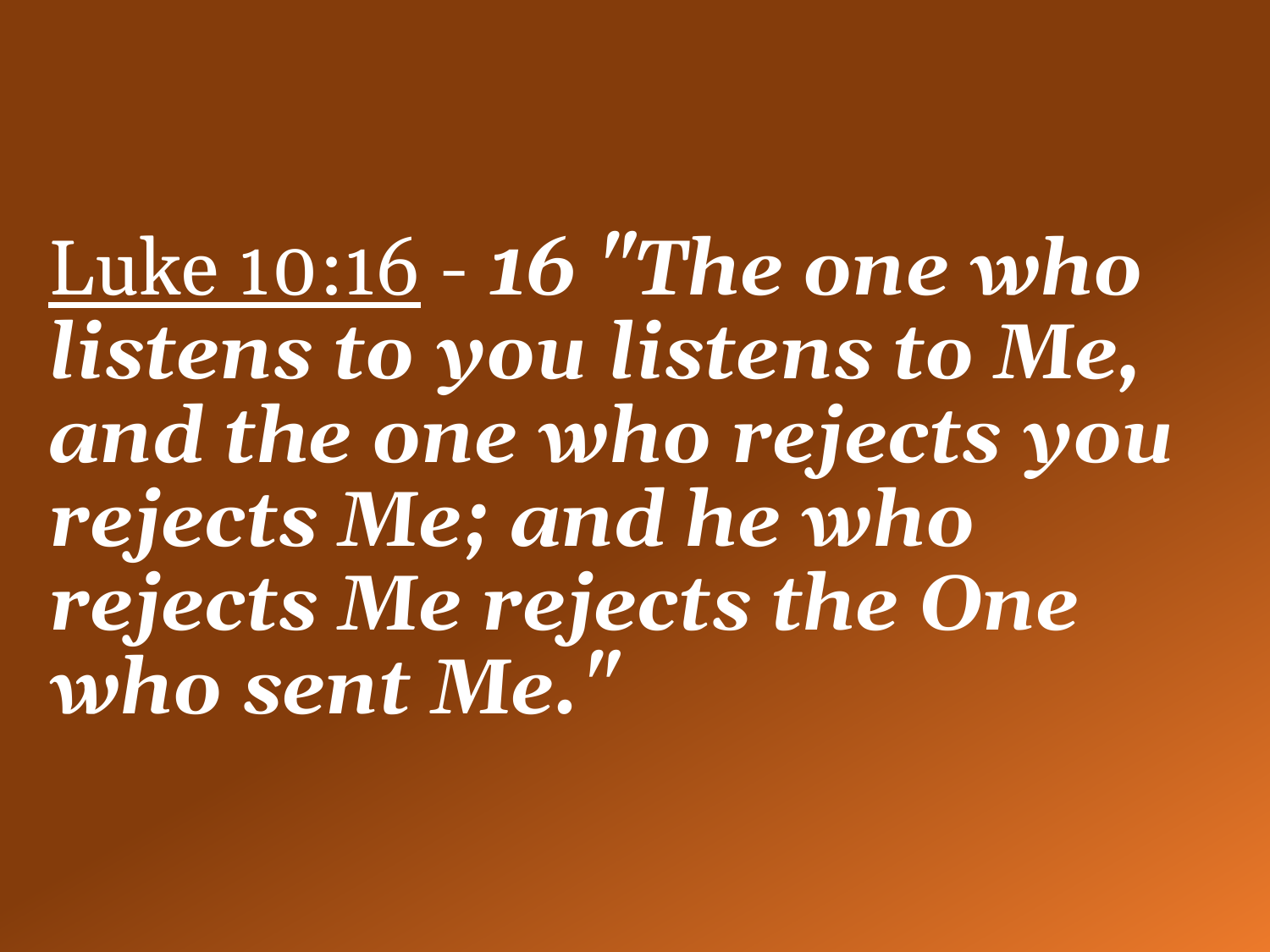

# Luke 10:16 - 16 "The one who listens to you listens to Me, and the one who rejects you rejects Me; and he who rejects Me rejects the One who sent Me."